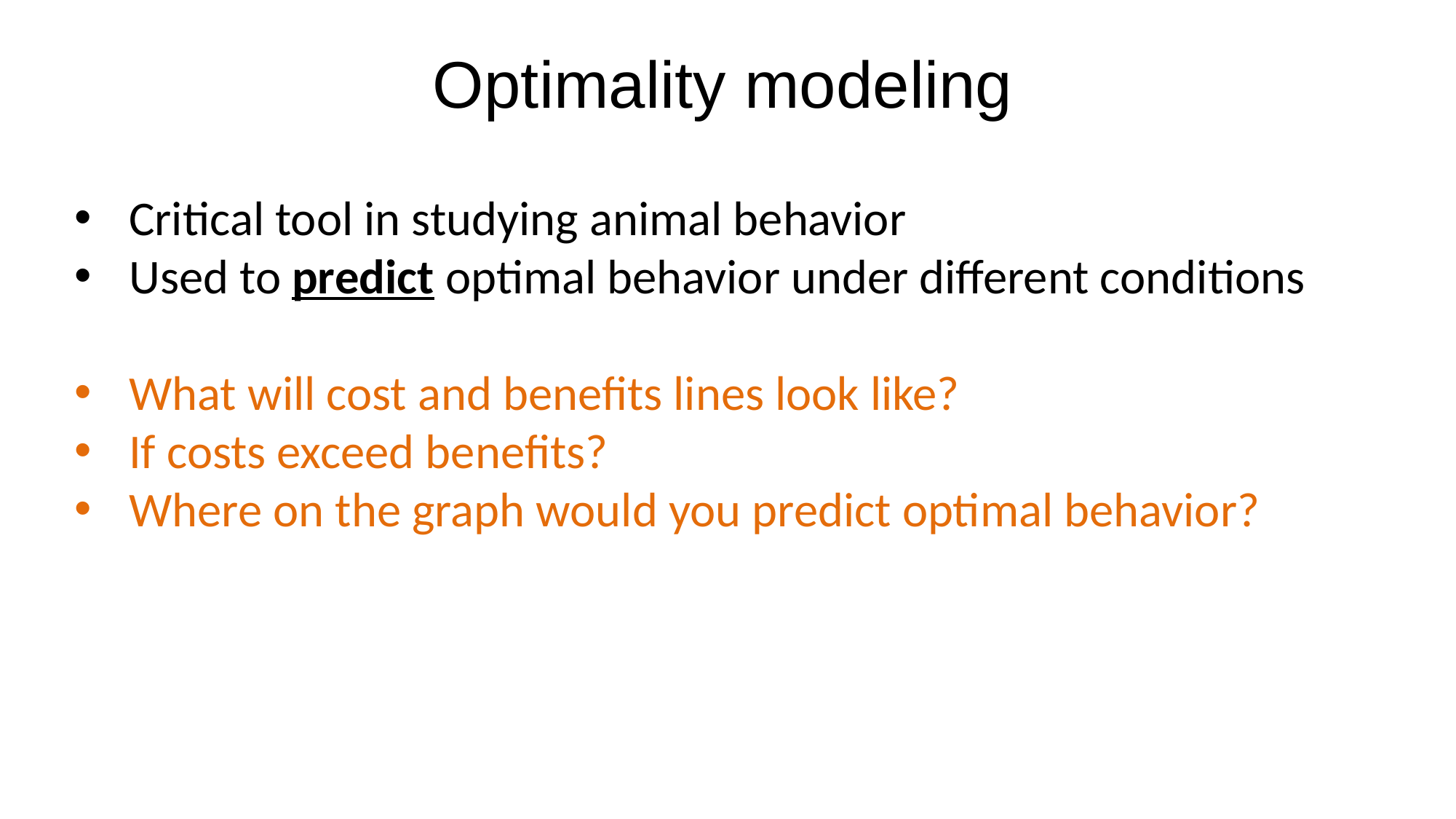

# Optimality modeling
Critical tool in studying animal behavior
Used to predict optimal behavior under different conditions

What will cost and benefits lines look like?
If costs exceed benefits?
Where on the graph would you predict optimal behavior?